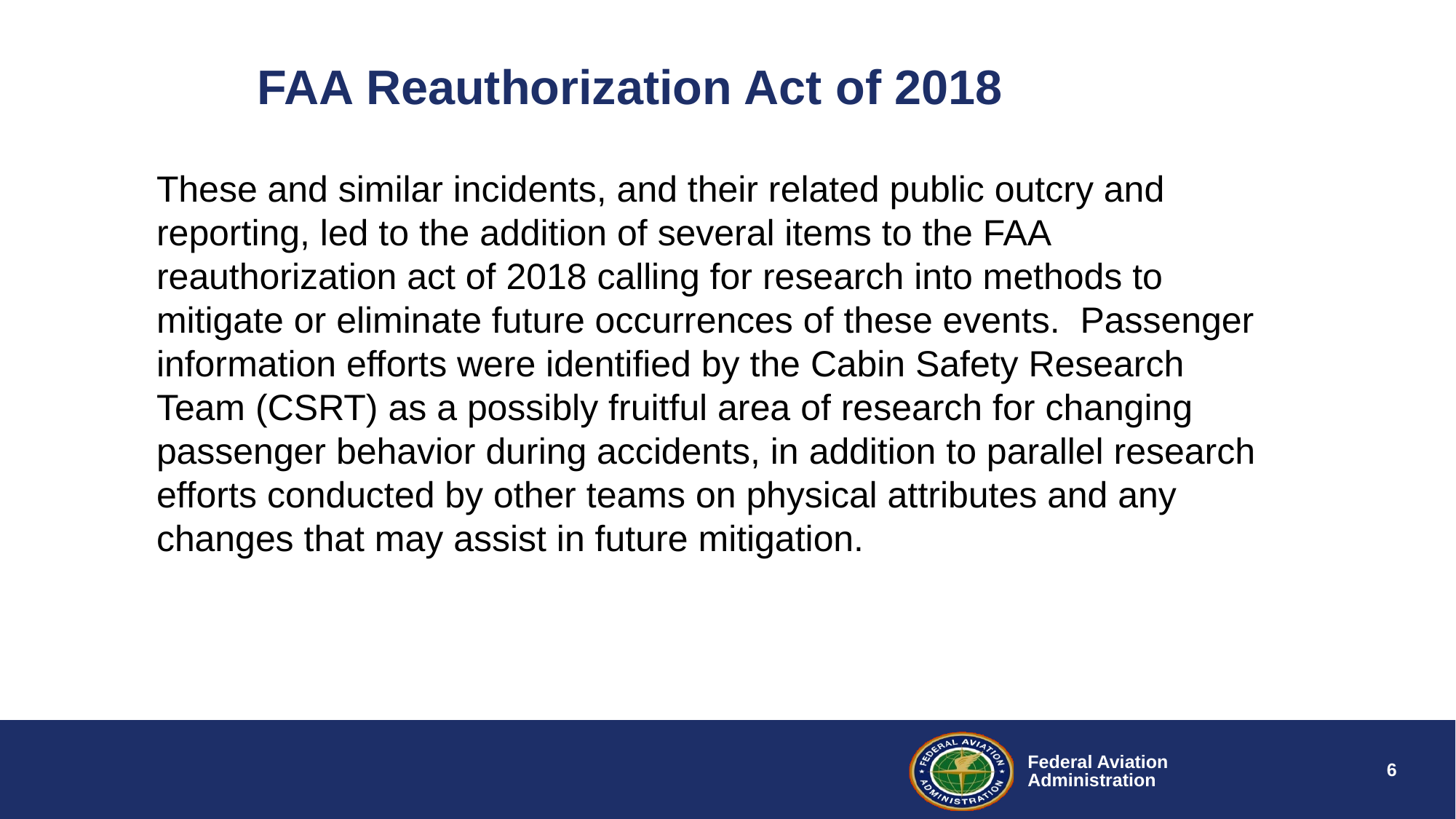

# FAA Reauthorization Act of 2018
These and similar incidents, and their related public outcry and reporting, led to the addition of several items to the FAA reauthorization act of 2018 calling for research into methods to mitigate or eliminate future occurrences of these events.  Passenger information efforts were identified by the Cabin Safety Research Team (CSRT) as a possibly fruitful area of research for changing passenger behavior during accidents, in addition to parallel research efforts conducted by other teams on physical attributes and any changes that may assist in future mitigation.